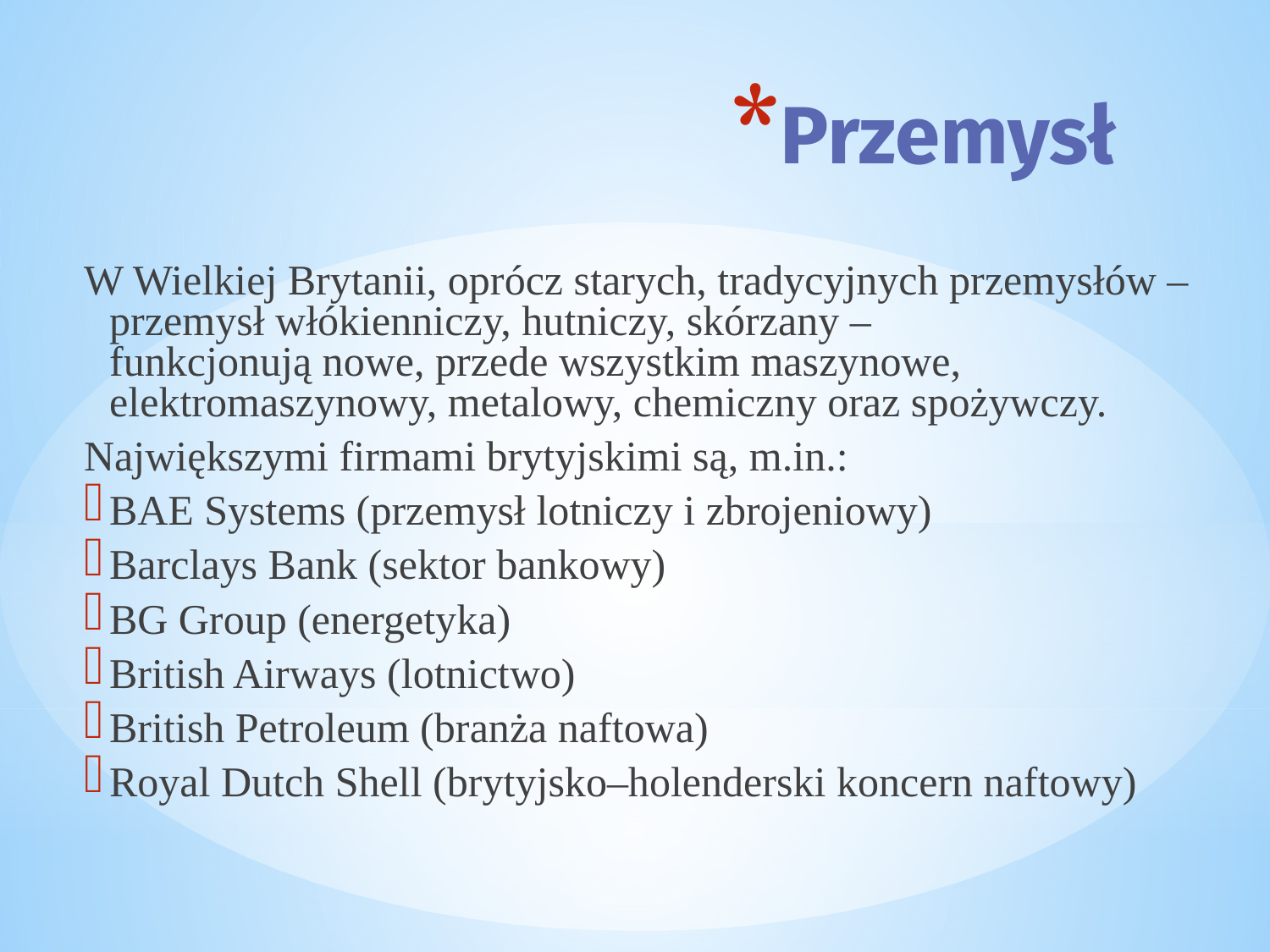

# Przemysł
W Wielkiej Brytanii, oprócz starych, tradycyjnych przemysłów – przemysł włókienniczy, hutniczy, skórzany – funkcjonują nowe, przede wszystkim maszynowe, elektromaszynowy, metalowy, chemiczny oraz spożywczy.
Największymi firmami brytyjskimi są, m.in.:
BAE Systems (przemysł lotniczy i zbrojeniowy)
Barclays Bank (sektor bankowy)
BG Group (energetyka)
British Airways (lotnictwo)
British Petroleum (branża naftowa)
Royal Dutch Shell (brytyjsko–holenderski koncern naftowy)